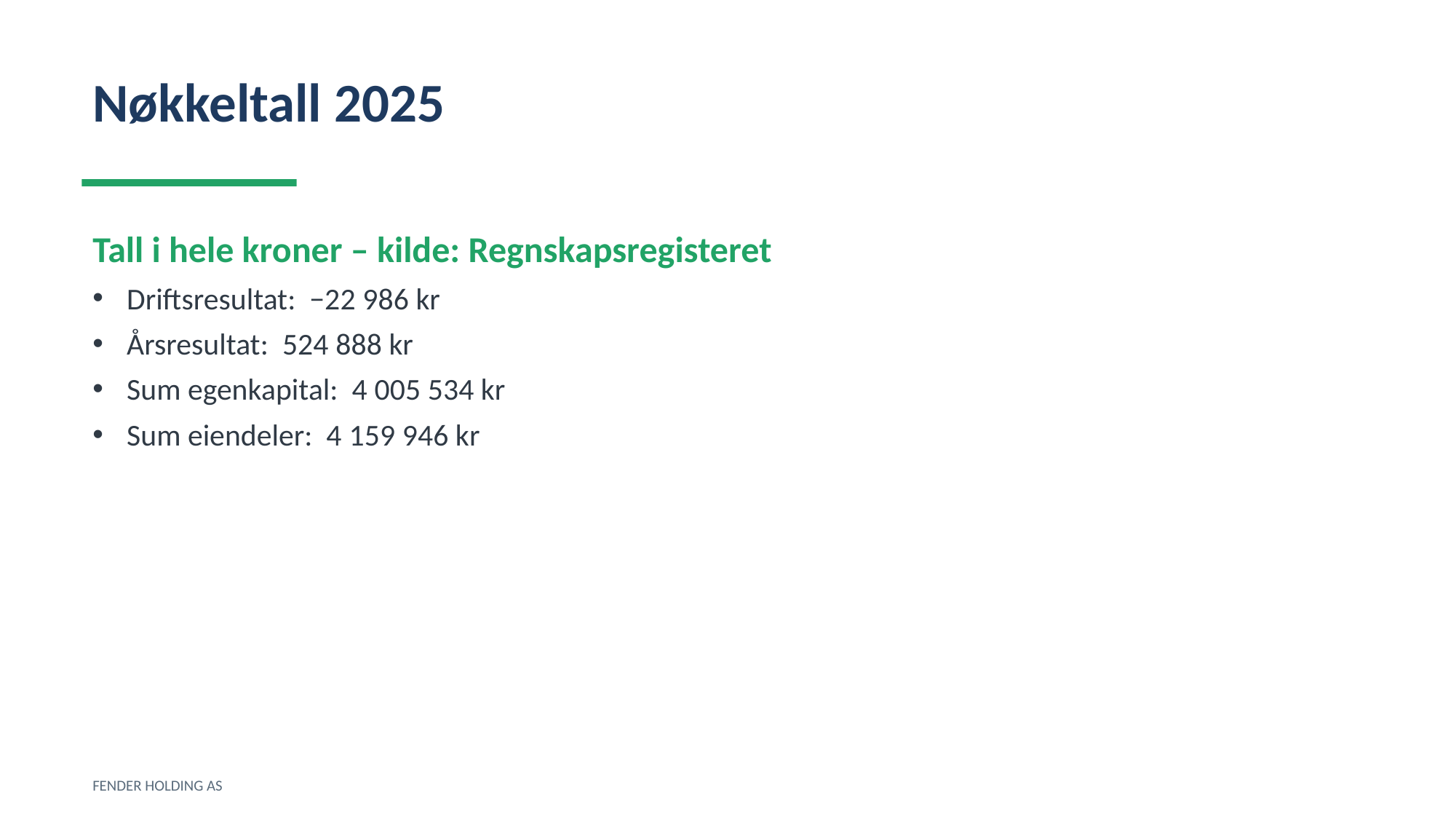

Nøkkeltall 2025

Tall i hele kroner – kilde: Regnskapsregisteret
Driftsresultat:  −22 986 kr
Årsresultat:  524 888 kr
Sum egenkapital:  4 005 534 kr
Sum eiendeler:  4 159 946 kr
FENDER HOLDING AS